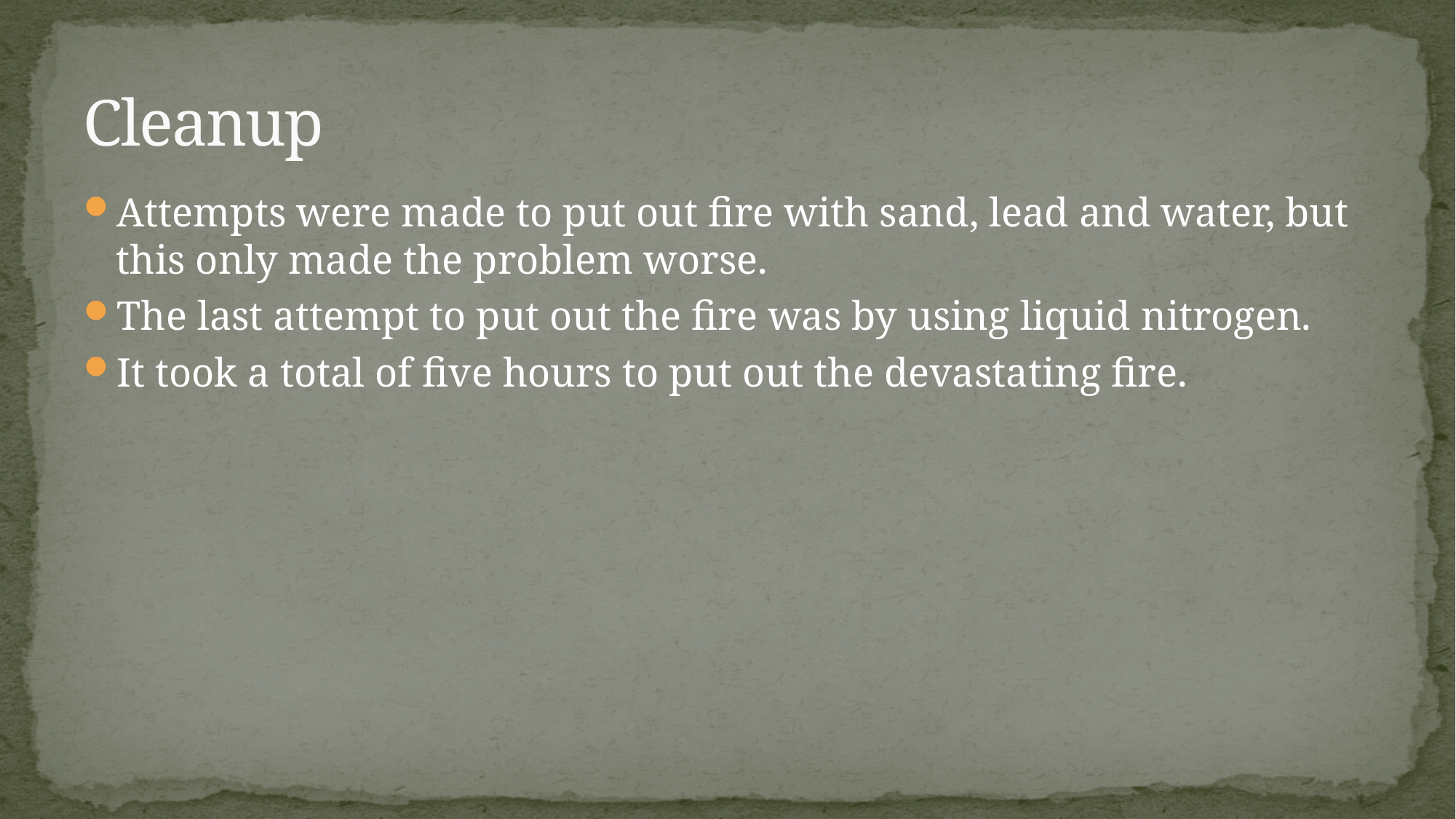

# Cleanup
Attempts were made to put out fire with sand, lead and water, but this only made the problem worse.
The last attempt to put out the fire was by using liquid nitrogen.
It took a total of five hours to put out the devastating fire.